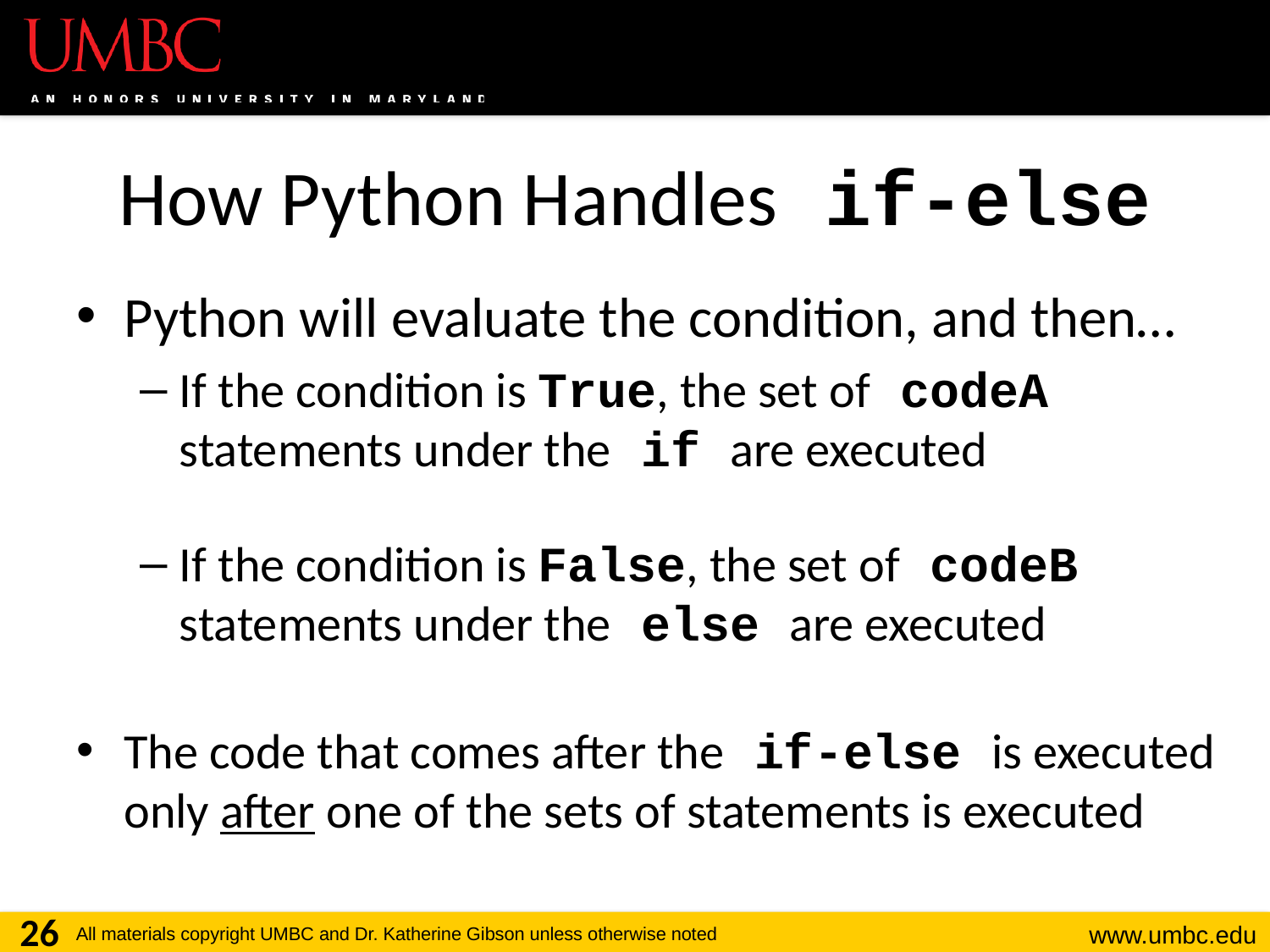

# How Python Handles if-else
Python will evaluate the condition, and then…
If the condition is True, the set of codeA
statements under the if are executed

If the condition is False, the set of codeB
statements under the else are executed

The code that comes after the if-else is executed only after one of the sets of statements is executed

26